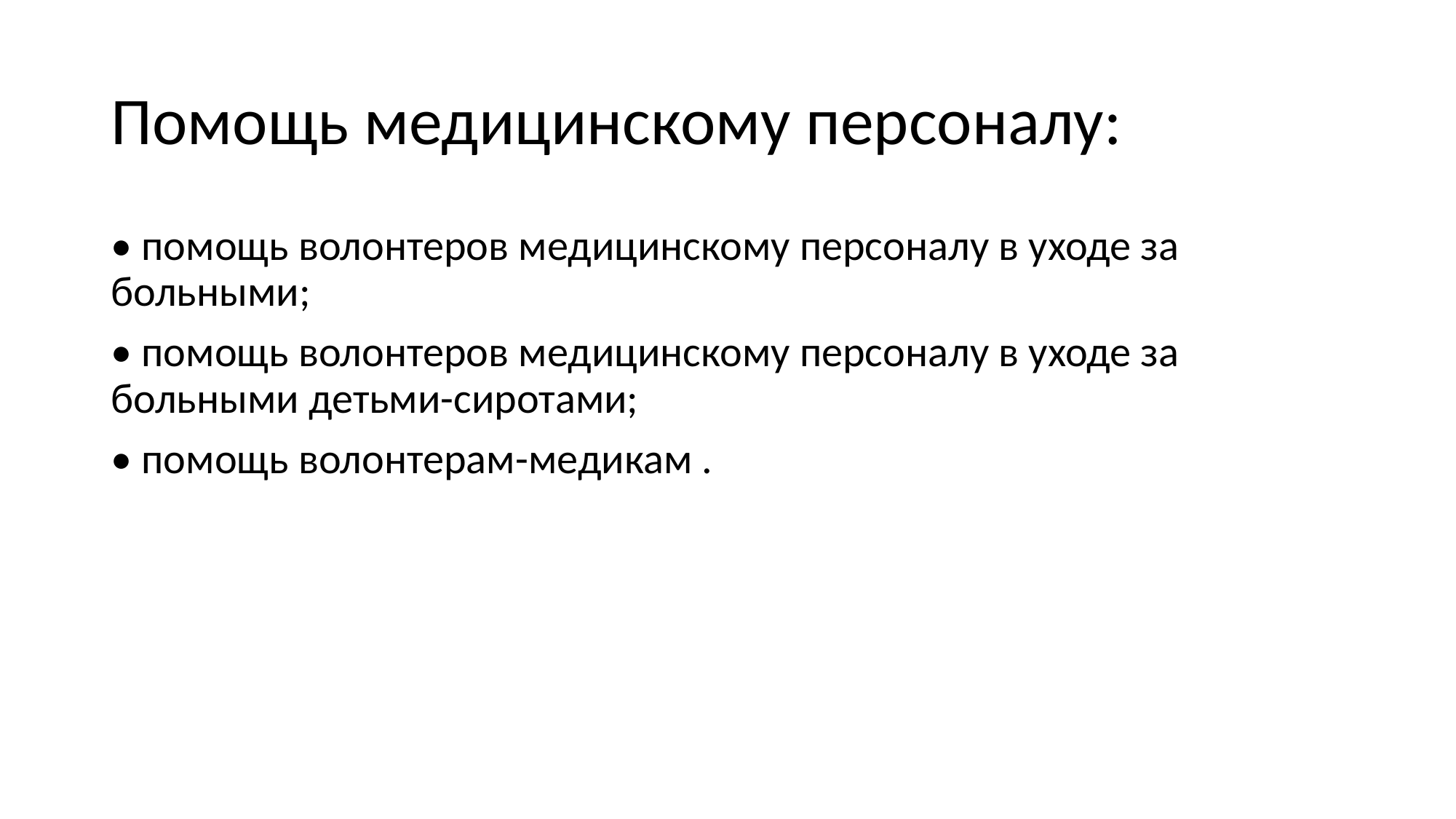

# Помощь медицинскому персоналу:
• помощь волонтеров медицинскому персоналу в уходе за больными;
• помощь волонтеров медицинскому персоналу в уходе за больными детьми-сиротами;
• помощь волонтерам-медикам .